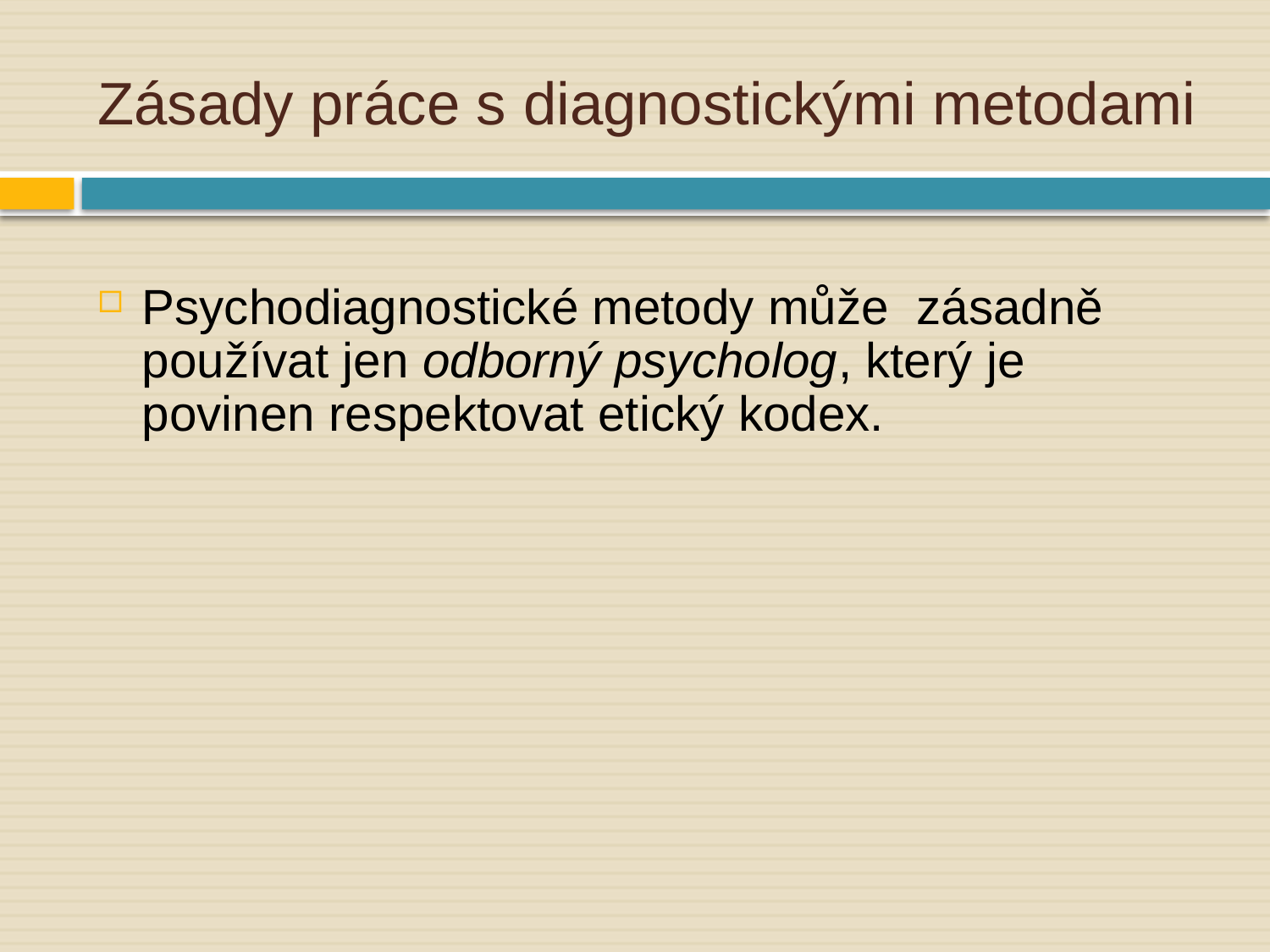

# Zásady práce s diagnostickými metodami
Psychodiagnostické metody může  zásadně používat jen odborný psycholog, který je povinen respektovat etický kodex.